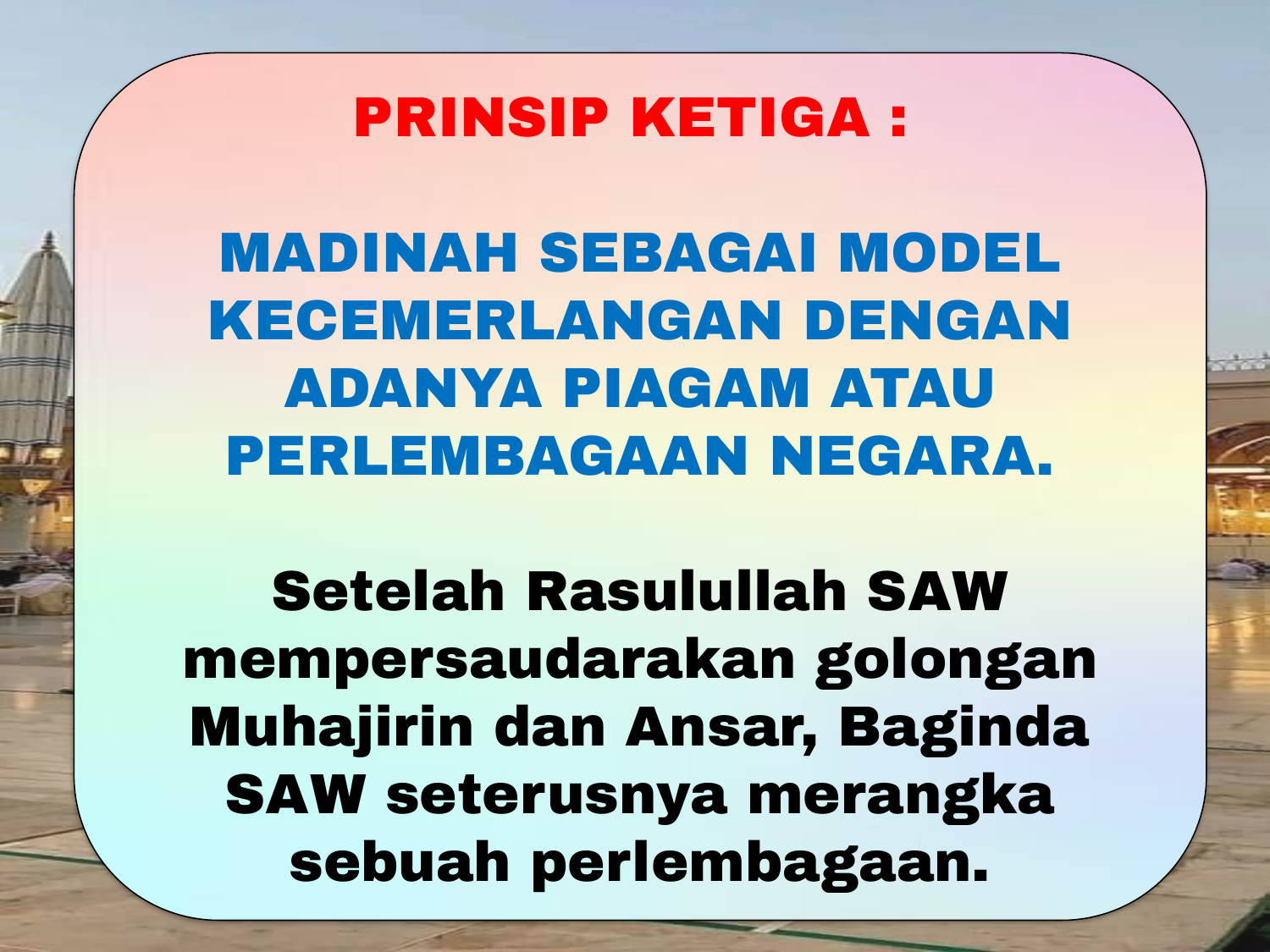

PRINSIP KETIGA :

MADINAH SEBAGAI MODEL KECEMERLANGAN DENGAN ADANYA PIAGAM ATAU PERLEMBAGAAN NEGARA.

Setelah Rasulullah SAW mempersaudarakan golongan Muhajirin dan Ansar, Baginda SAW seterusnya merangka sebuah perlembagaan.